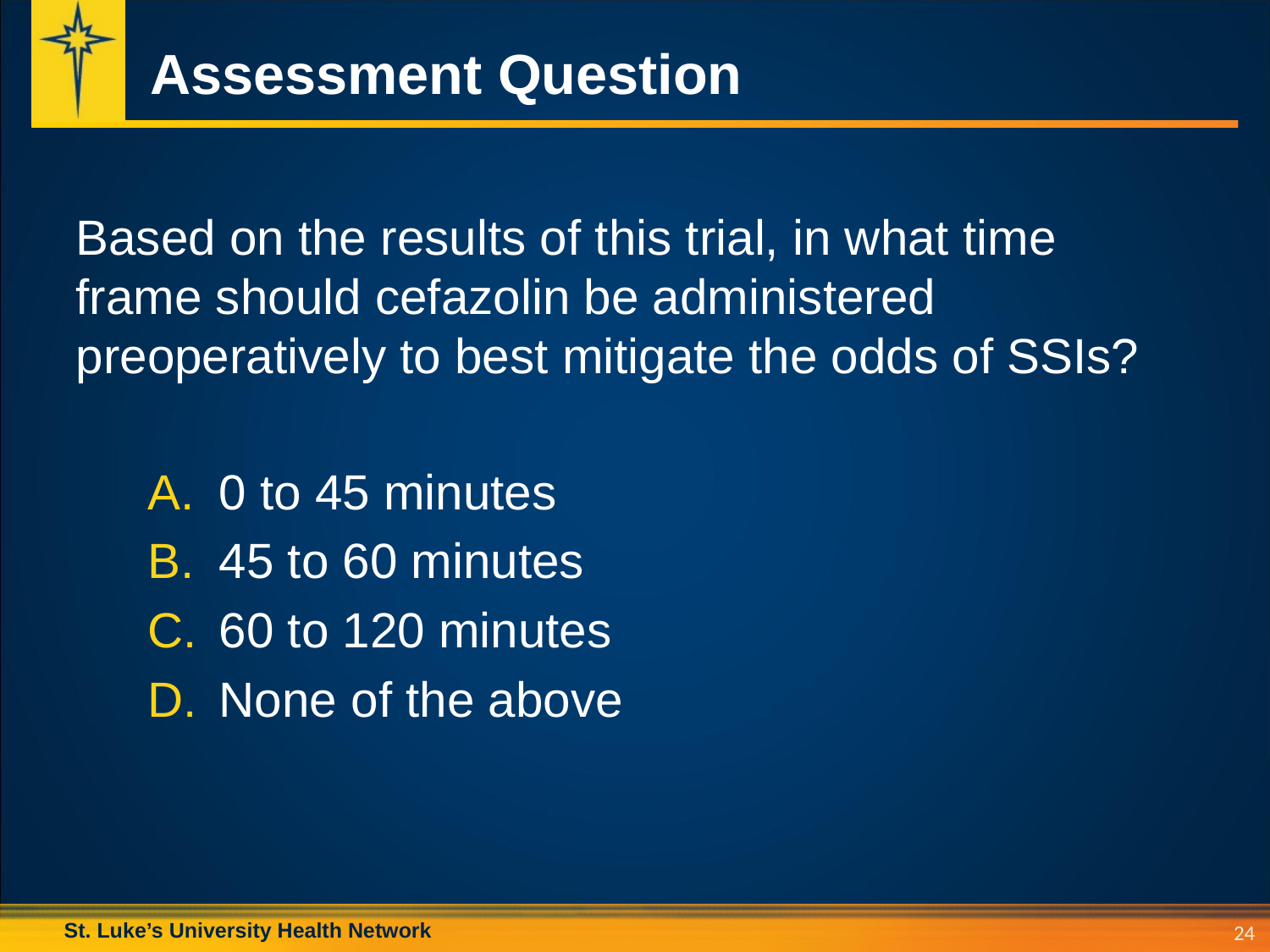

# Assessment Question
Based on the results of this trial, in what time frame should cefazolin be administered preoperatively to best mitigate the odds of SSIs?

0 to 45 minutes
45 to 60 minutes
60 to 120 minutes
None of the above
24